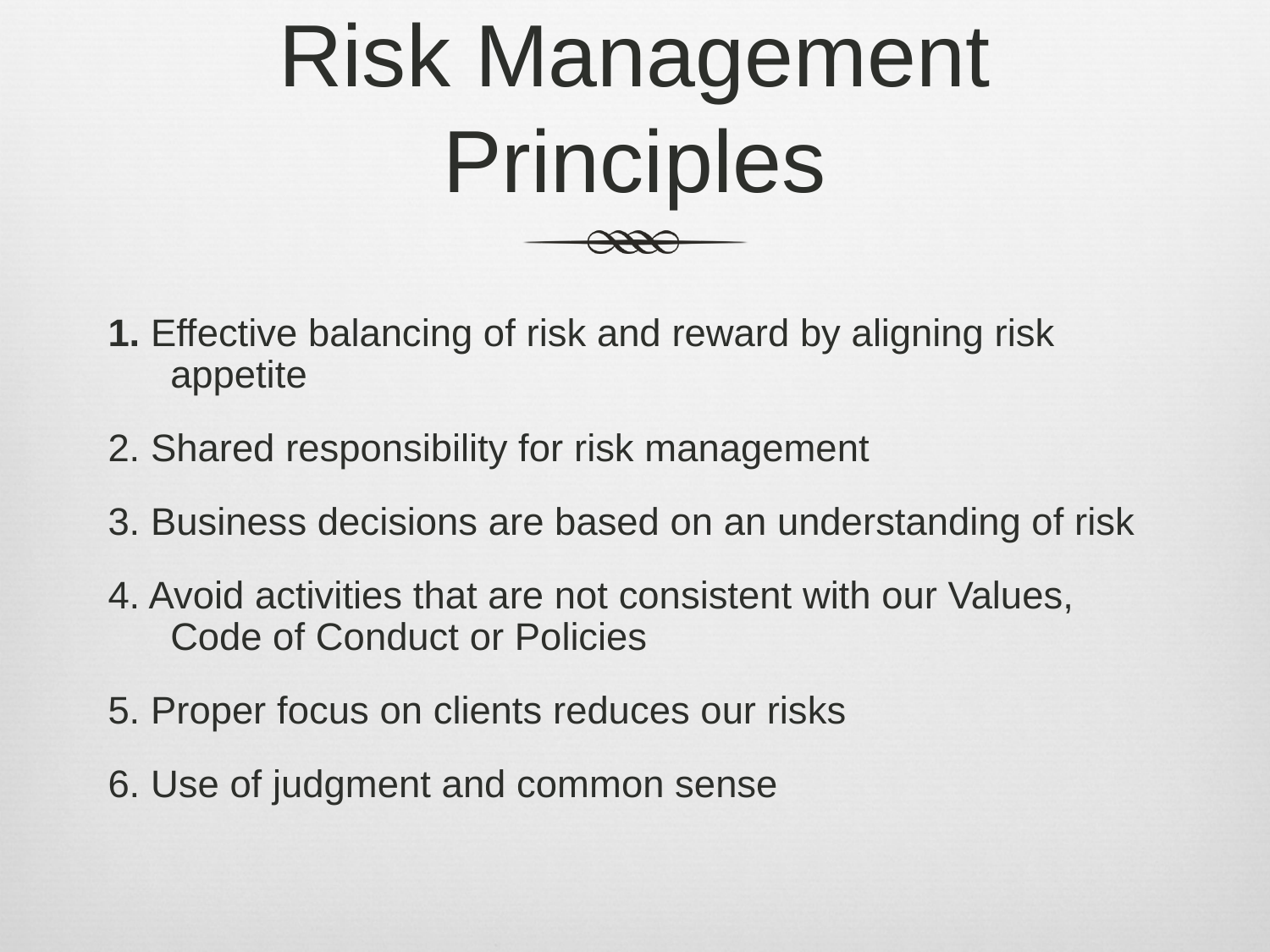

# Risk Management Principles
1. Effective balancing of risk and reward by aligning risk appetite
2. Shared responsibility for risk management
3. Business decisions are based on an understanding of risk
4. Avoid activities that are not consistent with our Values, Code of Conduct or Policies
5. Proper focus on clients reduces our risks
6. Use of judgment and common sense